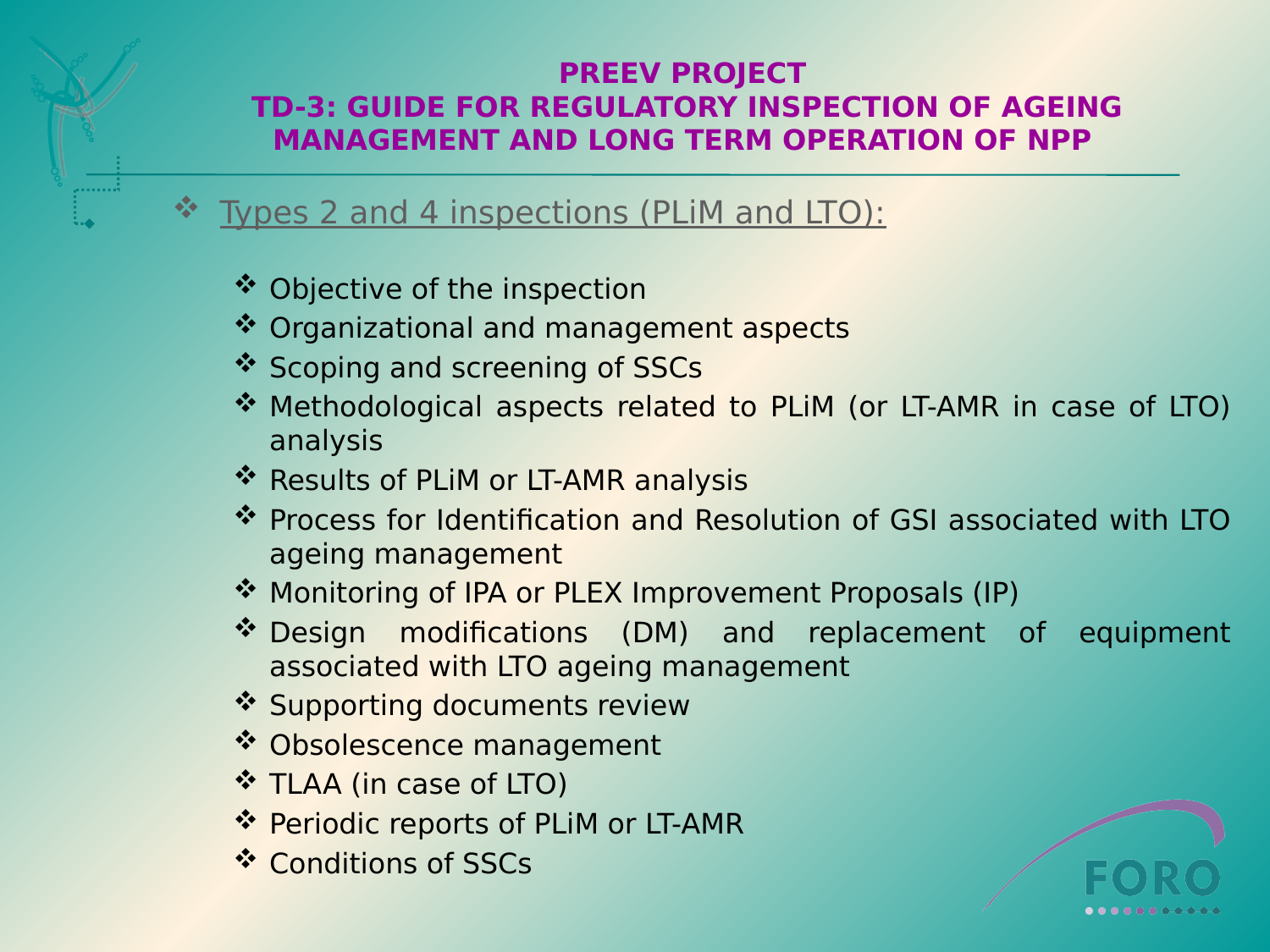

# PREEV PROJECT TD-3: GUIDE FOR REGULATORY INSPECTION OF AGEING MANAGEMENT AND LONG TERM OPERATION OF NPP
Types 2 and 4 inspections (PLiM and LTO):

Objective of the inspection
Organizational and management aspects
Scoping and screening of SSCs
Methodological aspects related to PLiM (or LT-AMR in case of LTO) analysis
Results of PLiM or LT-AMR analysis
Process for Identification and Resolution of GSI associated with LTO ageing management
Monitoring of IPA or PLEX Improvement Proposals (IP)
Design modifications (DM) and replacement of equipment associated with LTO ageing management
Supporting documents review
Obsolescence management
TLAA (in case of LTO)
Periodic reports of PLiM or LT-AMR
Conditions of SSCs